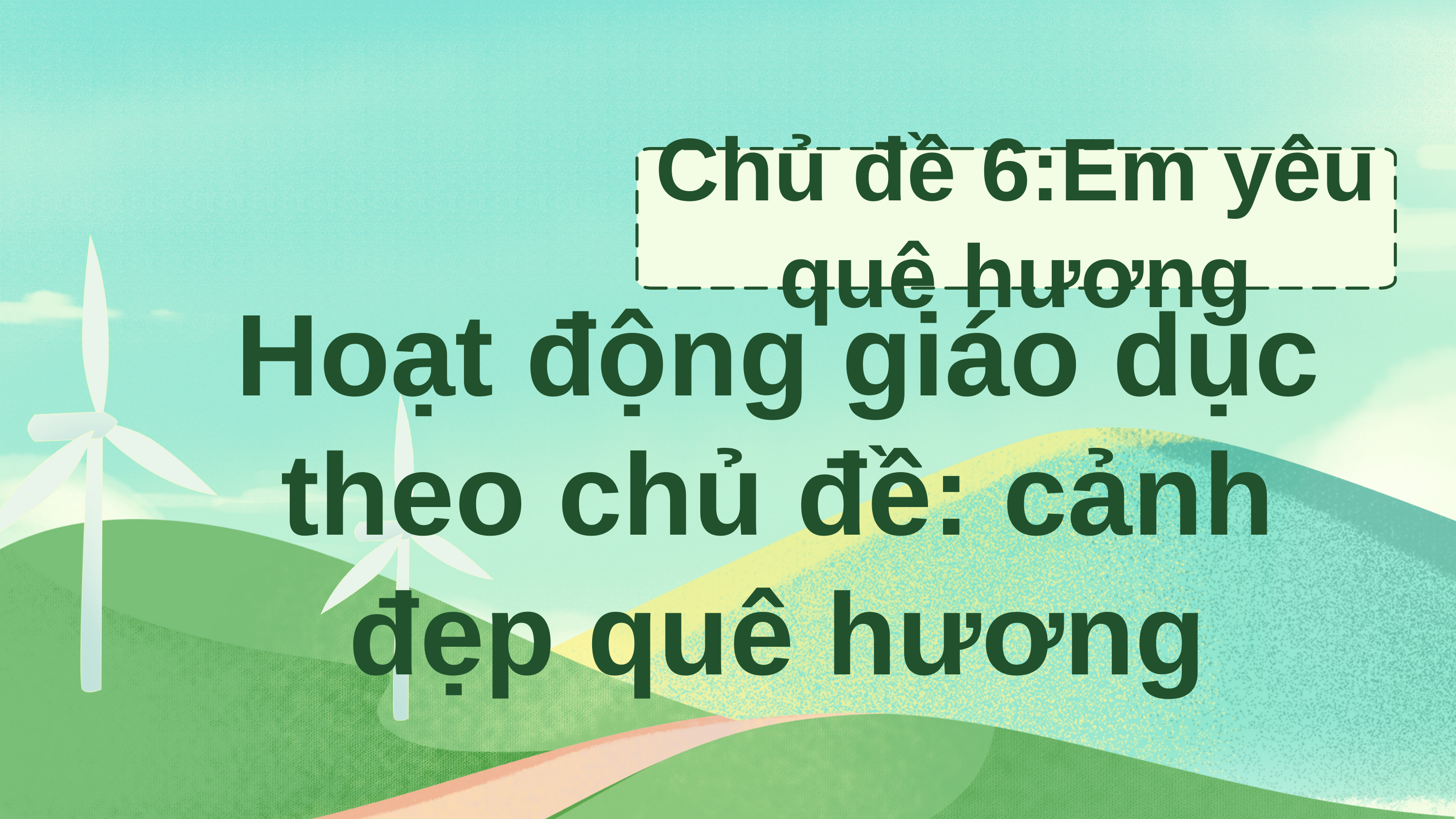

Chủ đề 6:Em yêu quê hương

Hoạt động giáo dục theo chủ đề: cảnh đẹp quê hương